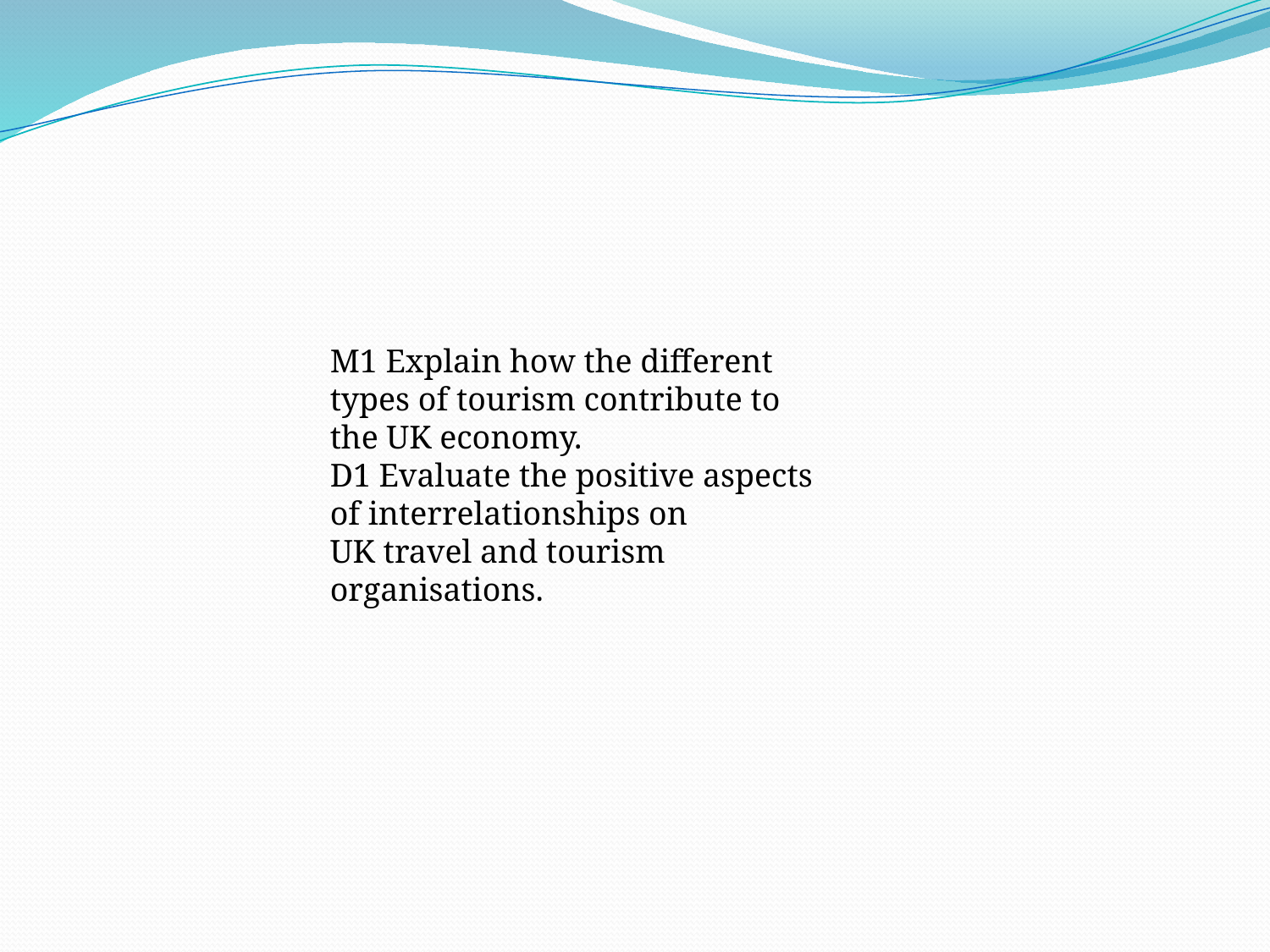

#

M1 Explain how the different
types of tourism contribute to
the UK economy.
D1 Evaluate the positive aspects
of interrelationships on
UK travel and tourism
organisations.